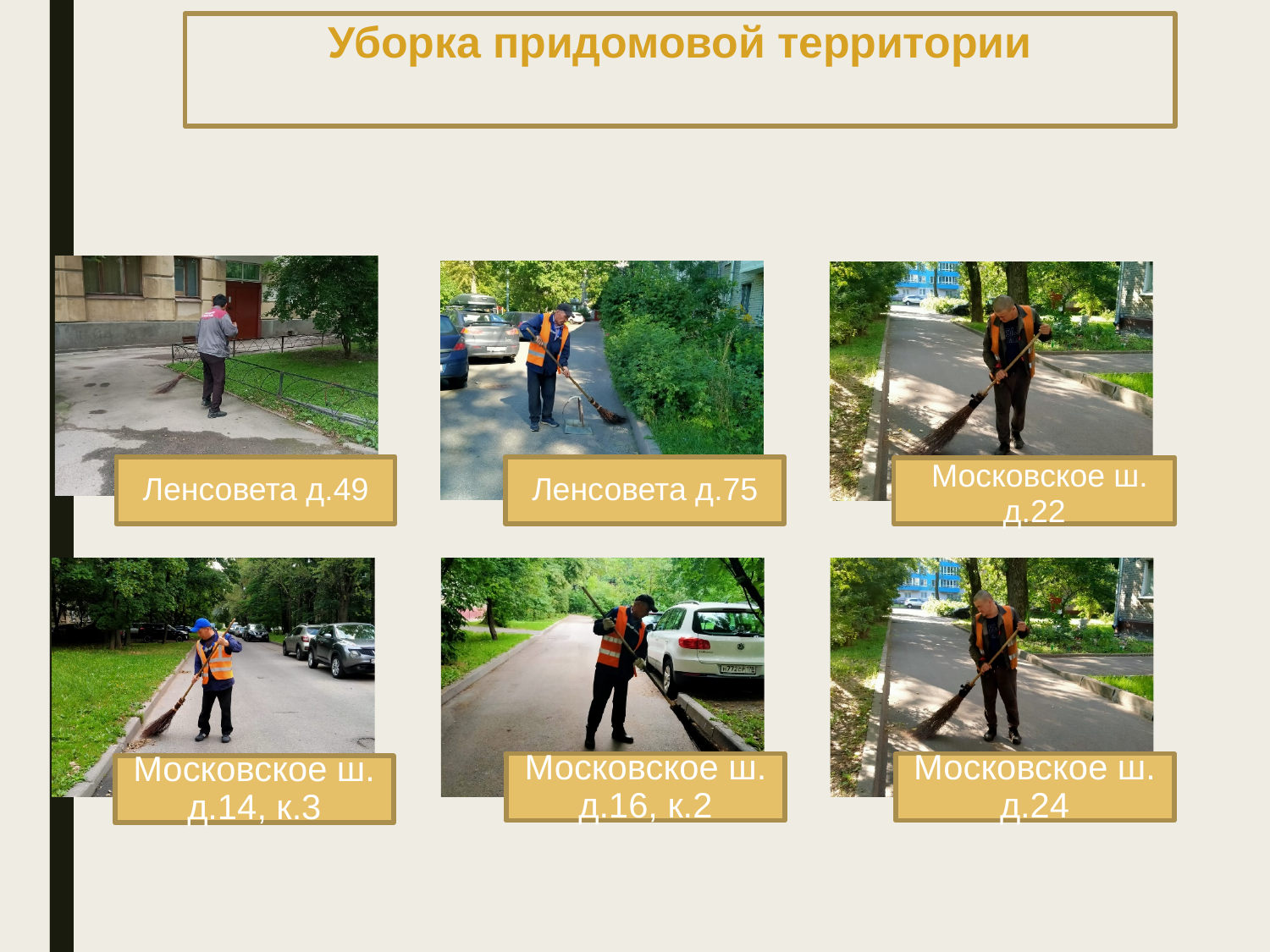

# Уборка придомовой территории
Ленсовета д.49
Ленсовета д.75
 Московское ш. д.22
Московское ш. д.14, к.3
Московское ш. д.16, к.2
Московское ш. д.24